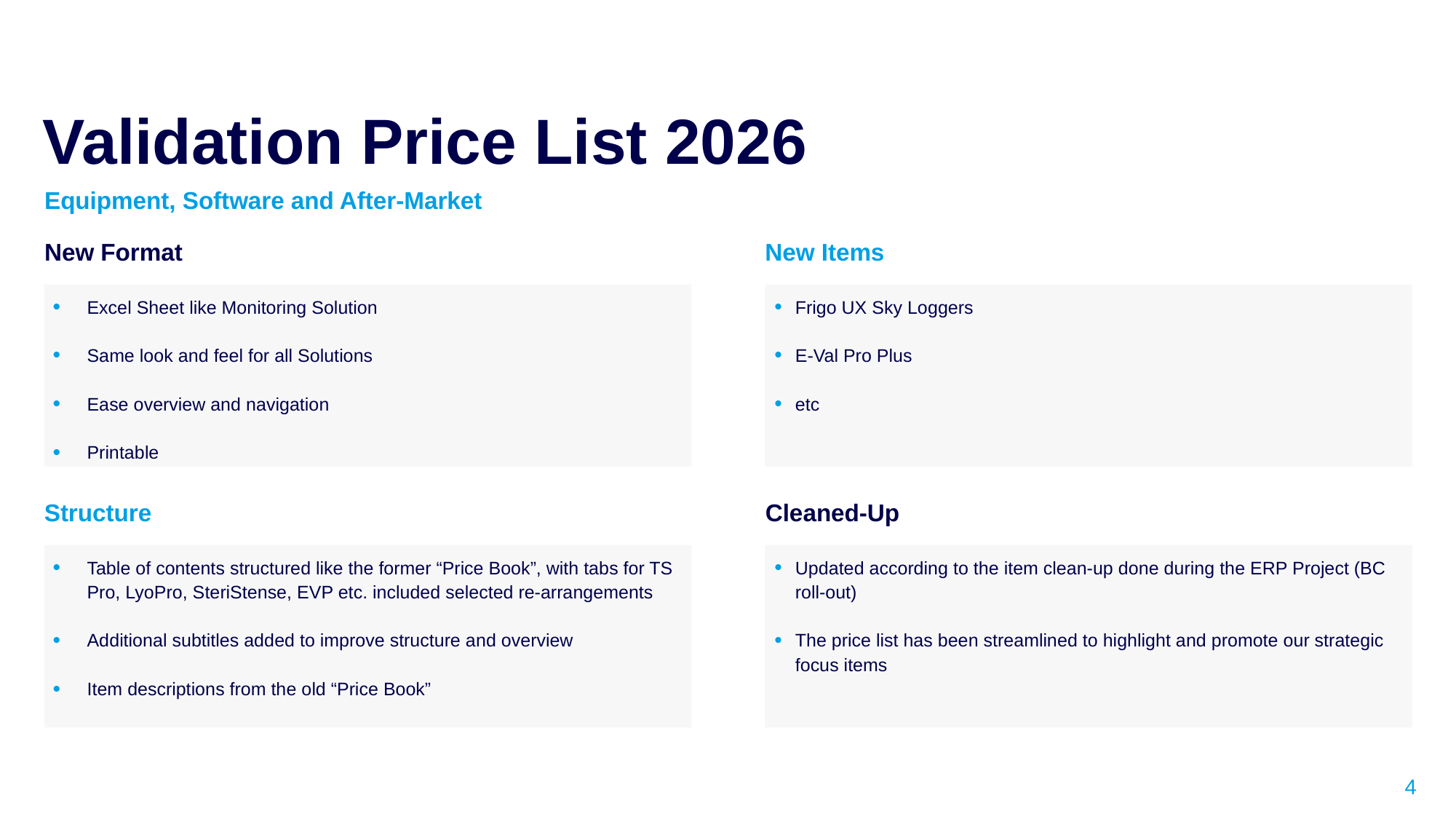

# Validation Price List 2026
Equipment, Software and After-Market
New Format
New Items
Frigo UX Sky Loggers

E-Val Pro Plus

etc

Excel Sheet like Monitoring Solution

Same look and feel for all Solutions

Ease overview and navigation

Printable
Structure
Cleaned-Up
Updated according to the item clean-up done during the ERP Project (BC roll-out)

The price list has been streamlined to highlight and promote our strategic focus items

Table of contents structured like the former “Price Book”, with tabs for TS Pro, LyoPro, SteriStense, EVP etc. included selected re-arrangements

Additional subtitles added to improve structure and overview

Item descriptions from the old “Price Book”